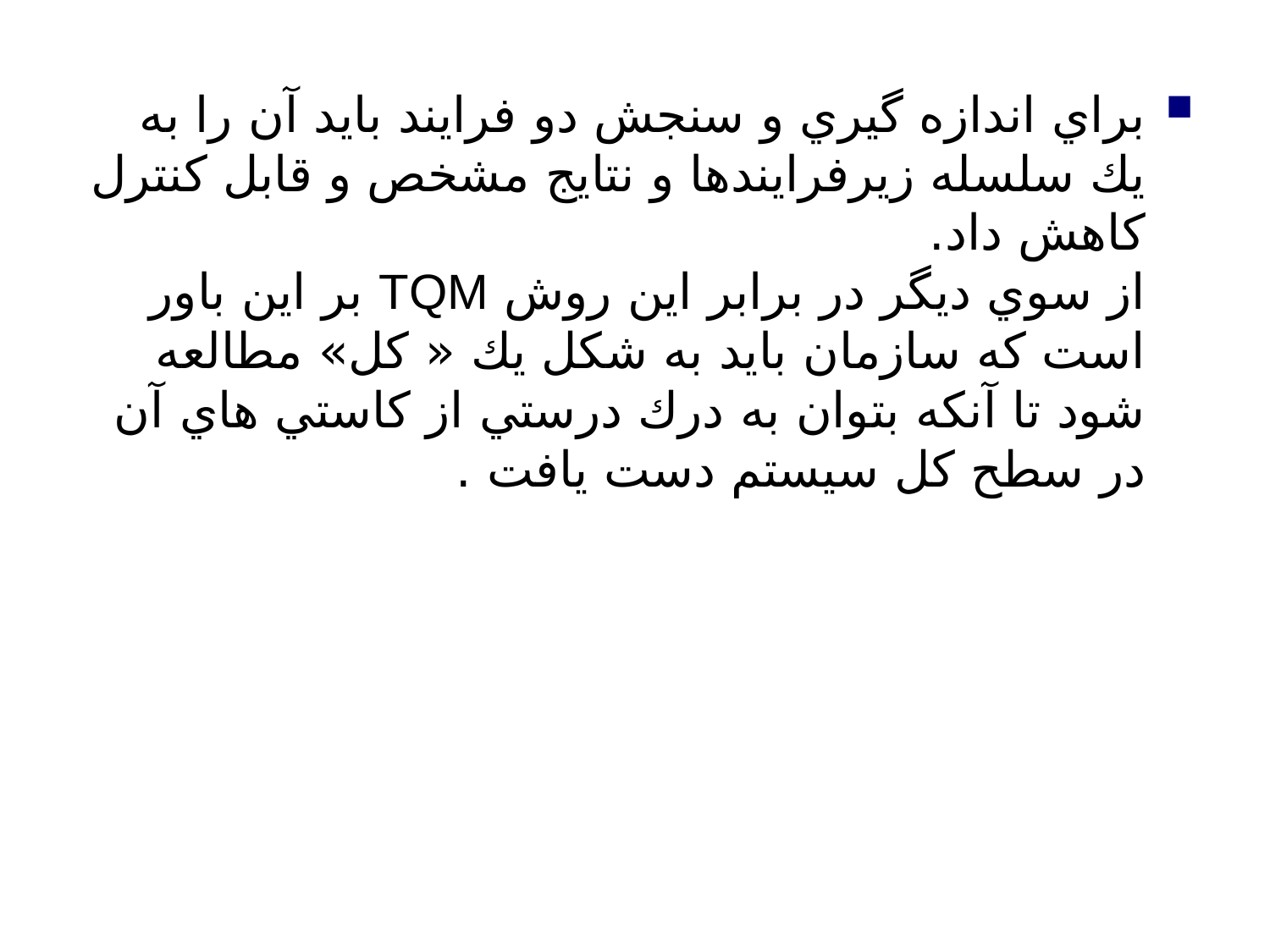

#
براي اندازه گيري و سنجش دو فرايند بايد آن را به يك سلسله زيرفرايندها و نتايج مشخص و قابل كنترل كاهش داد.
از سوي ديگر در برابر اين روش TQM بر اين باور است كه سازمان بايد به شكل يك « كل» مطالعه شود تا آنكه بتوان به درك درستي از كاستي هاي آن در سطح كل سيستم دست يافت .